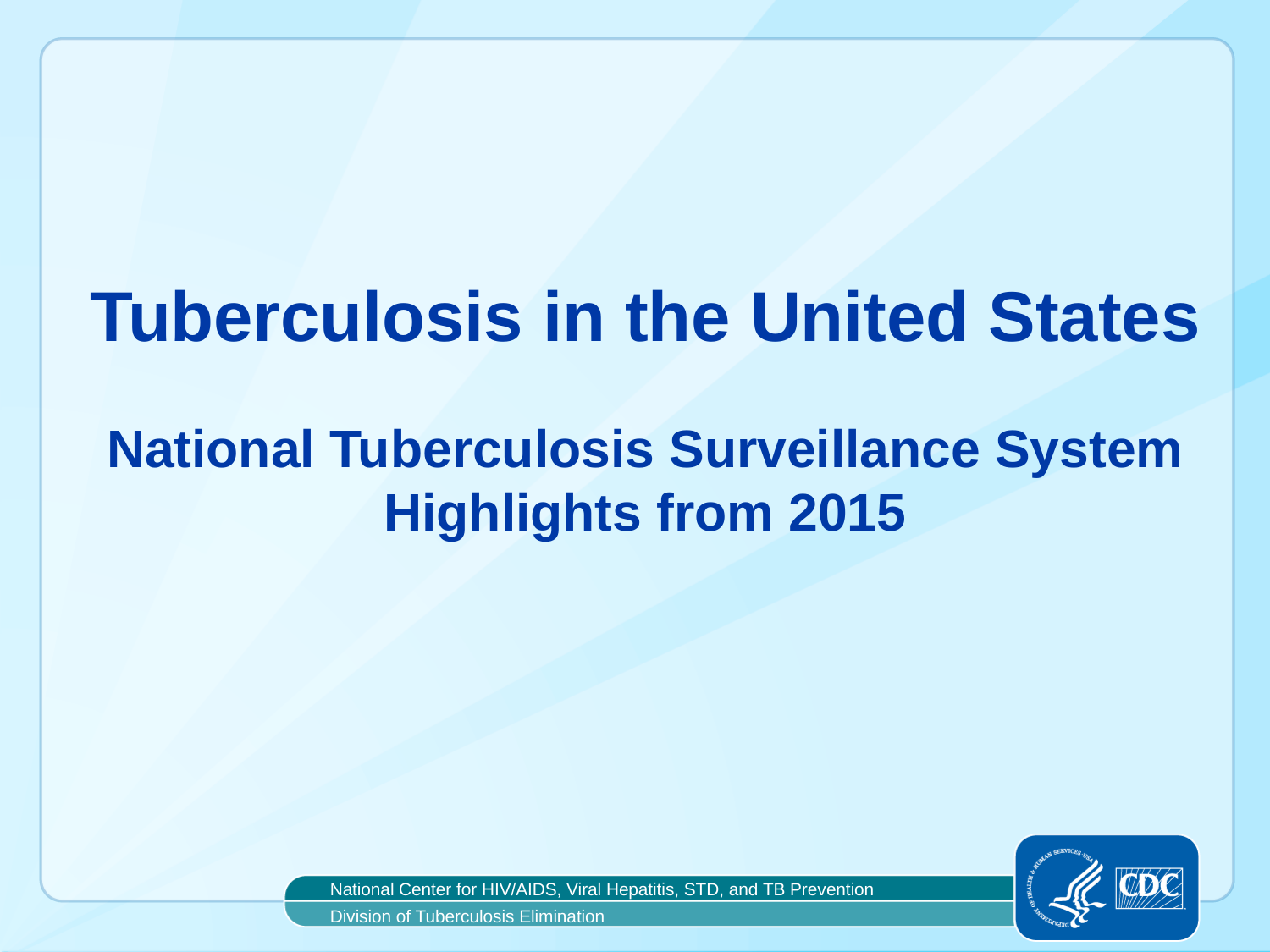

# Tuberculosis in the United States National Tuberculosis Surveillance System Highlights from 2015
National Center for HIV/AIDS, Viral Hepatitis, STD, and TB Prevention

Division of Tuberculosis Elimination